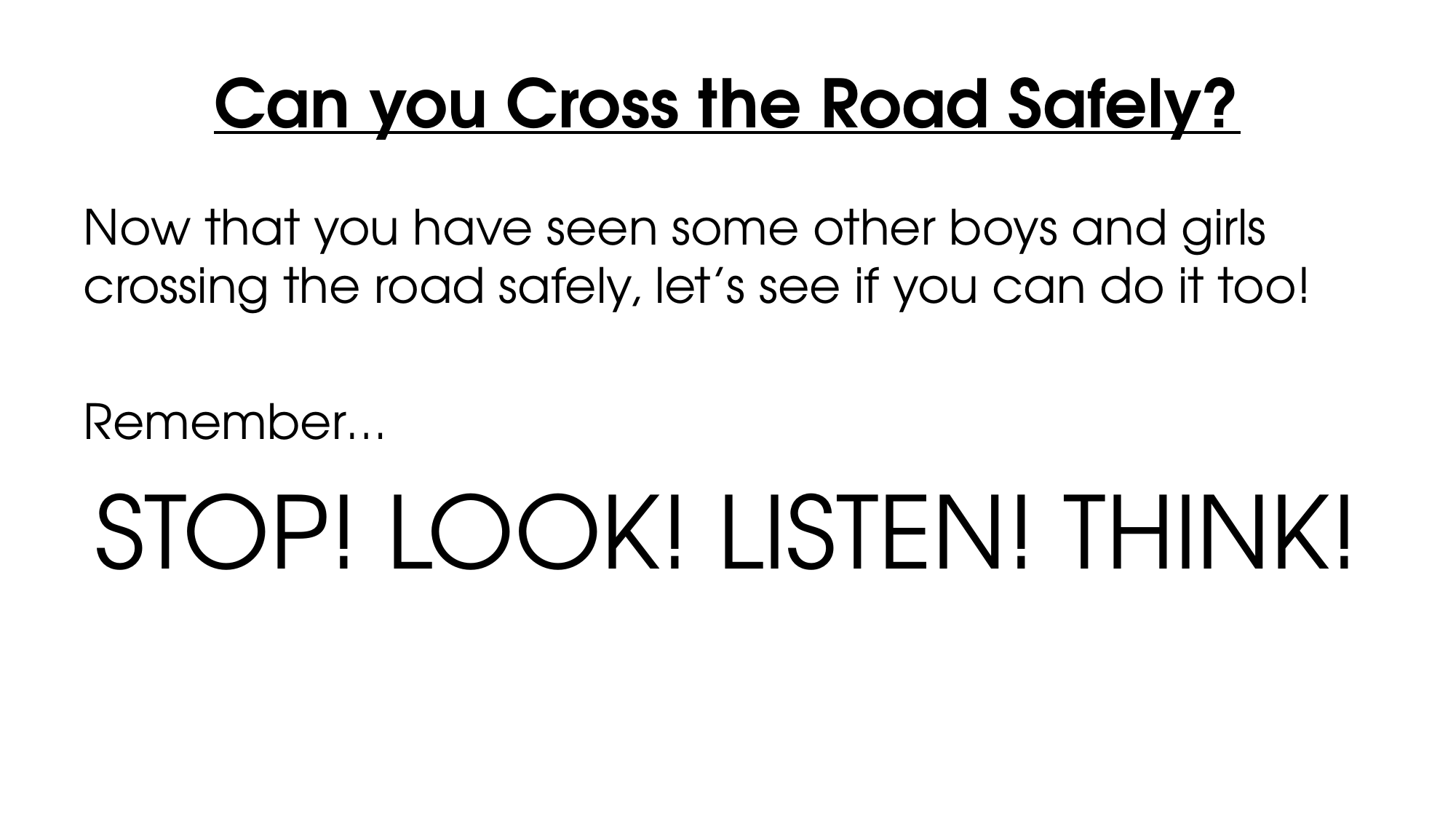

# Can you Cross the Road Safely?
Now that you have seen some other boys and girls crossing the road safely, let’s see if you can do it too!

Remember…
STOP! LOOK! LISTEN! THINK!